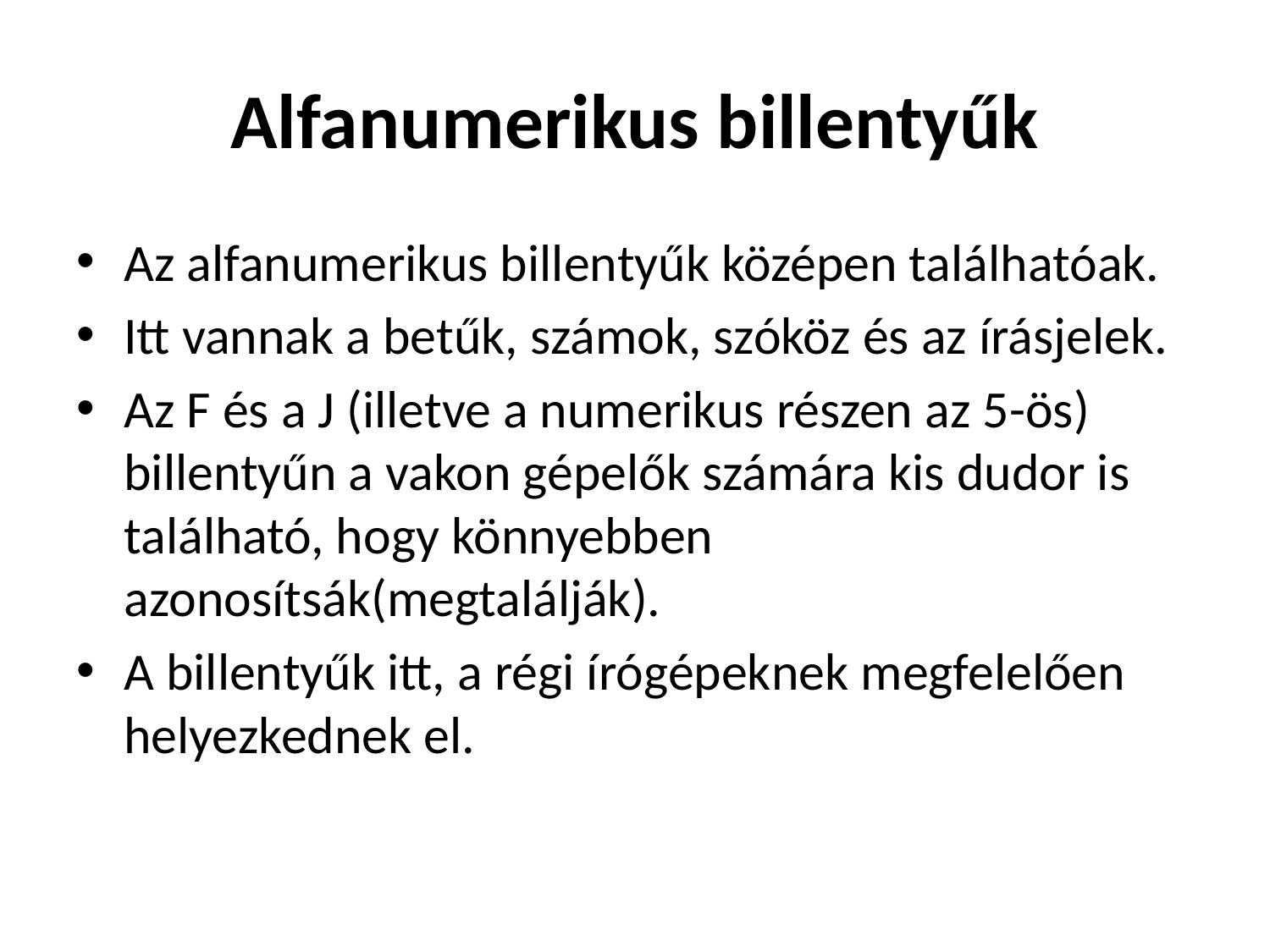

# Alfanumerikus billentyűk
Az alfanumerikus billentyűk középen találhatóak.
Itt vannak a betűk, számok, szóköz és az írásjelek.
Az F és a J (illetve a numerikus részen az 5-ös) billentyűn a vakon gépelők számára kis dudor is található, hogy könnyebben azonosítsák(megtalálják).
A billentyűk itt, a régi írógépeknek megfelelően helyezkednek el.